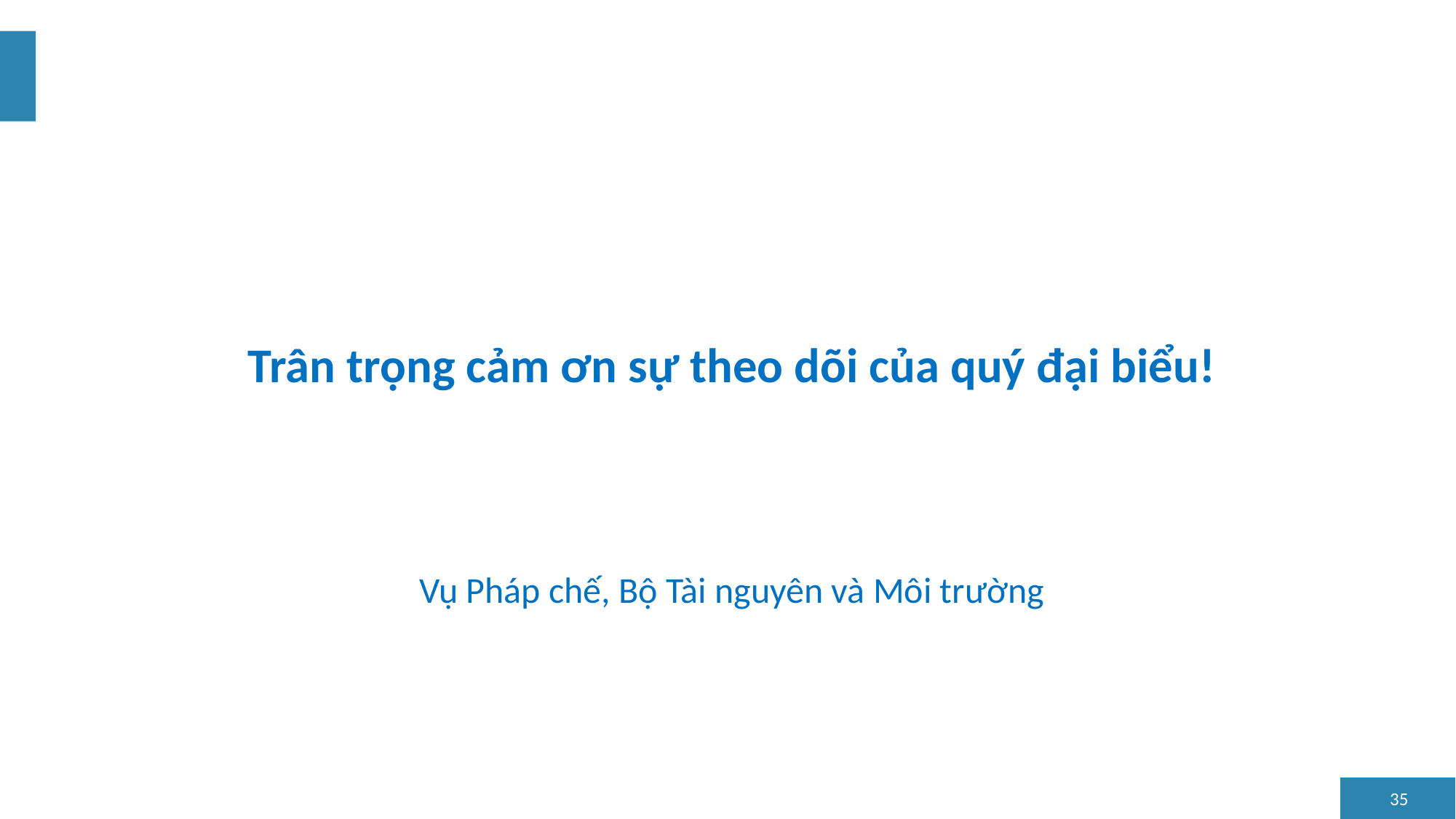

#

Trân trọng cảm ơn sự theo dõi của quý đại biểu!

Vụ Pháp chế, Bộ Tài nguyên và Môi trường

35